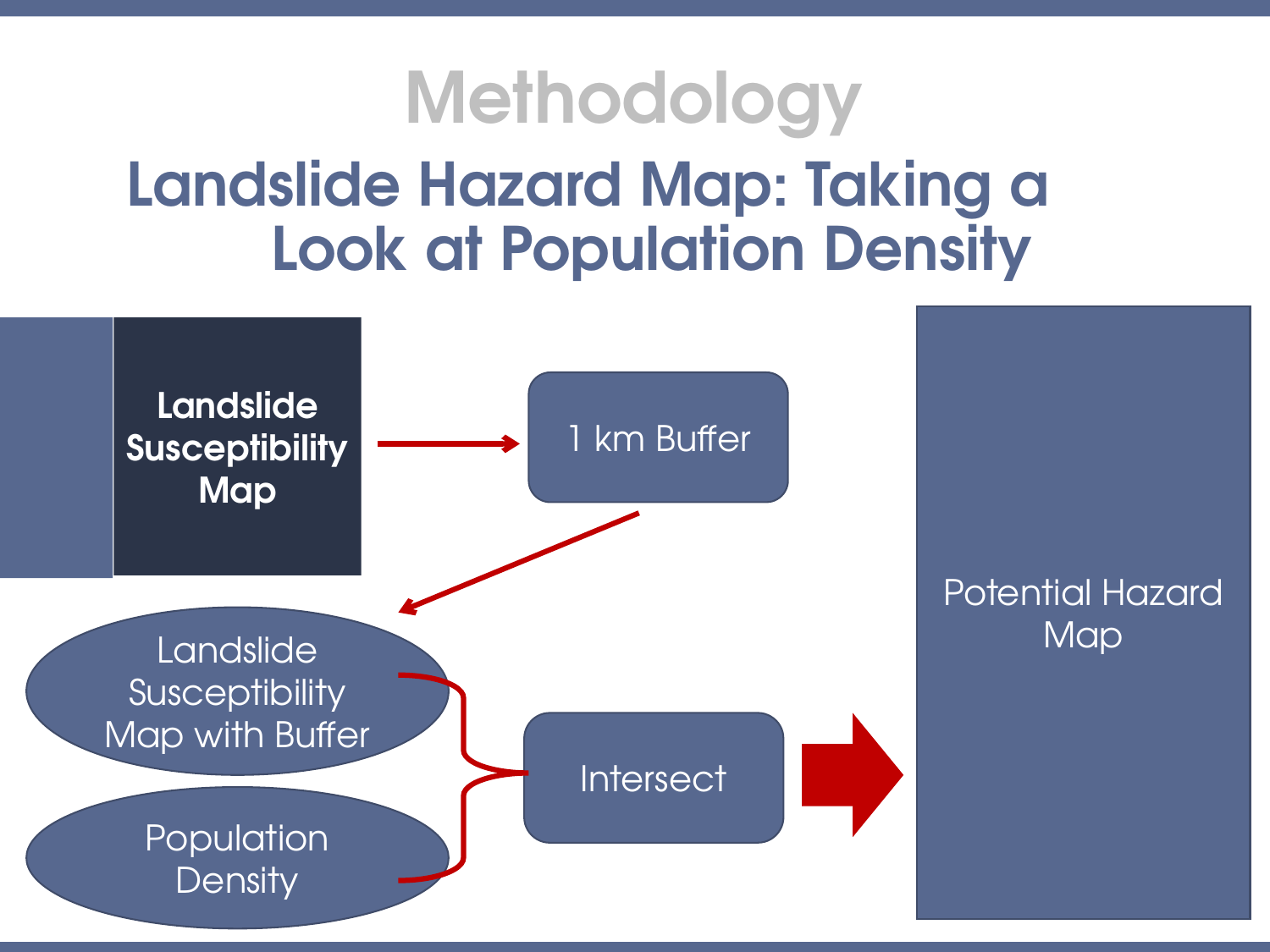

Methodology
Landslide Hazard Map: Taking a Look at Population Density
Potential Hazard Map

Landslide
Susceptibility
Map

1 km Buffer
Landslide Susceptibility Map with Buffer

Intersect

Population Density